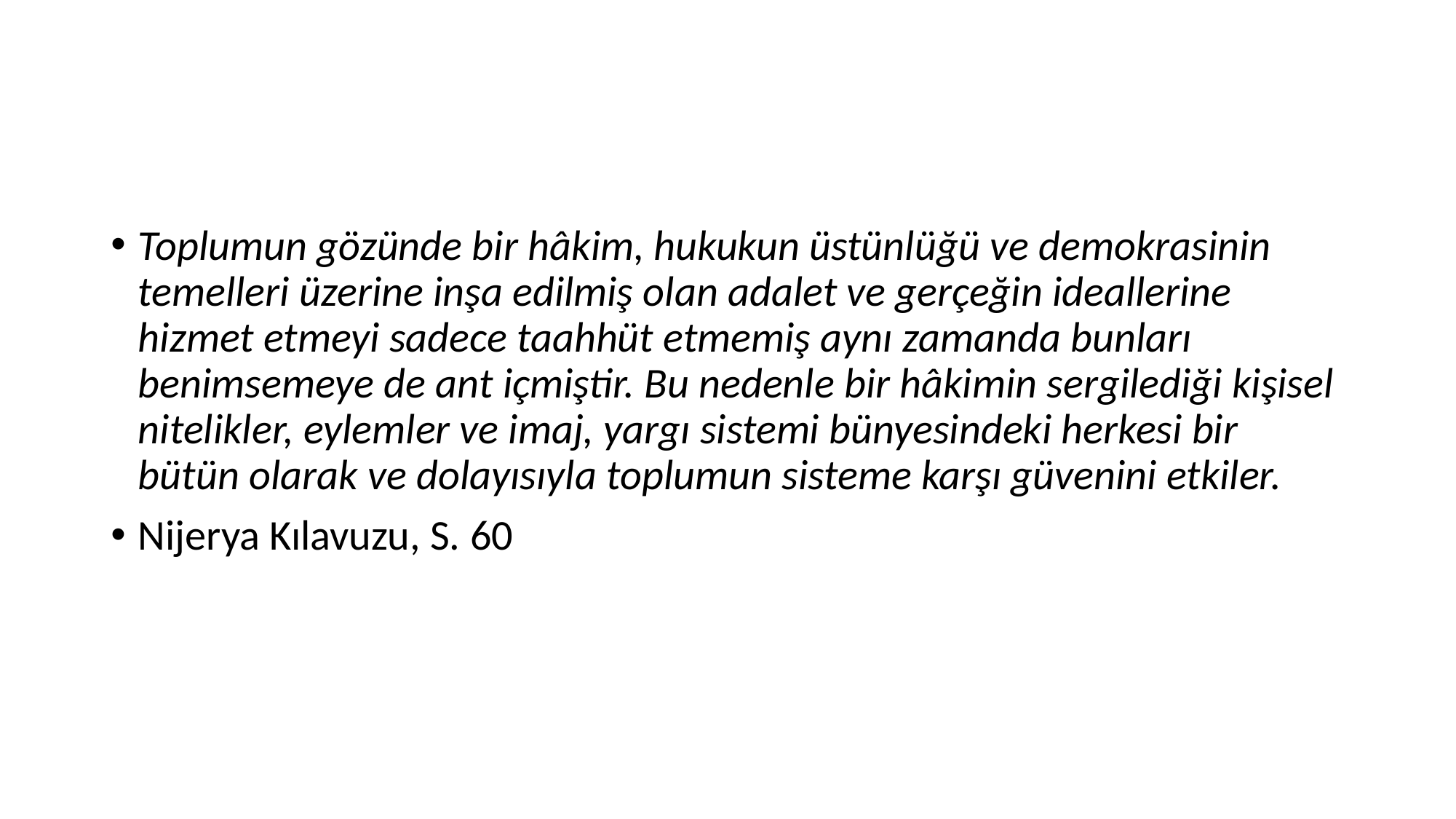

#
Toplumun gözünde bir hâkim, hukukun üstünlüğü ve demokrasinin temelleri üzerine inşa edilmiş olan adalet ve gerçeğin ideallerine hizmet etmeyi sadece taahhüt etmemiş aynı zamanda bunları benimsemeye de ant içmiştir. Bu nedenle bir hâkimin sergilediği kişisel nitelikler, eylemler ve imaj, yargı sistemi bünyesindeki herkesi bir bütün olarak ve dolayısıyla toplumun sisteme karşı güvenini etkiler.
Nijerya Kılavuzu, S. 60